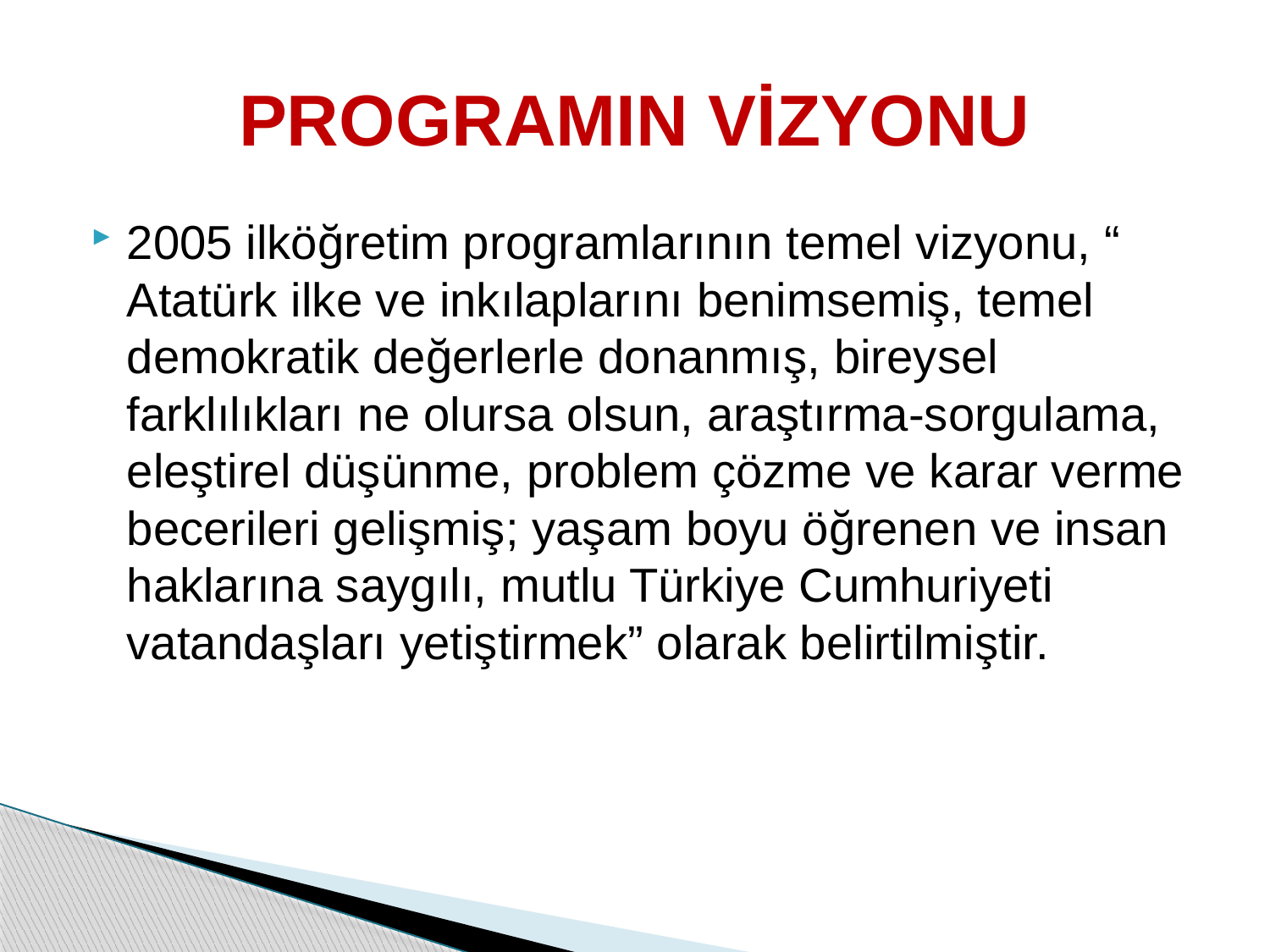

# PROGRAMIN VİZYONU
2005 ilköğretim programlarının temel vizyonu, “ Atatürk ilke ve inkılaplarını benimsemiş, temel demokratik değerlerle donanmış, bireysel farklılıkları ne olursa olsun, araştırma-sorgulama, eleştirel düşünme, problem çözme ve karar verme becerileri gelişmiş; yaşam boyu öğrenen ve insan haklarına saygılı, mutlu Türkiye Cumhuriyeti vatandaşları yetiştirmek” olarak belirtilmiştir.